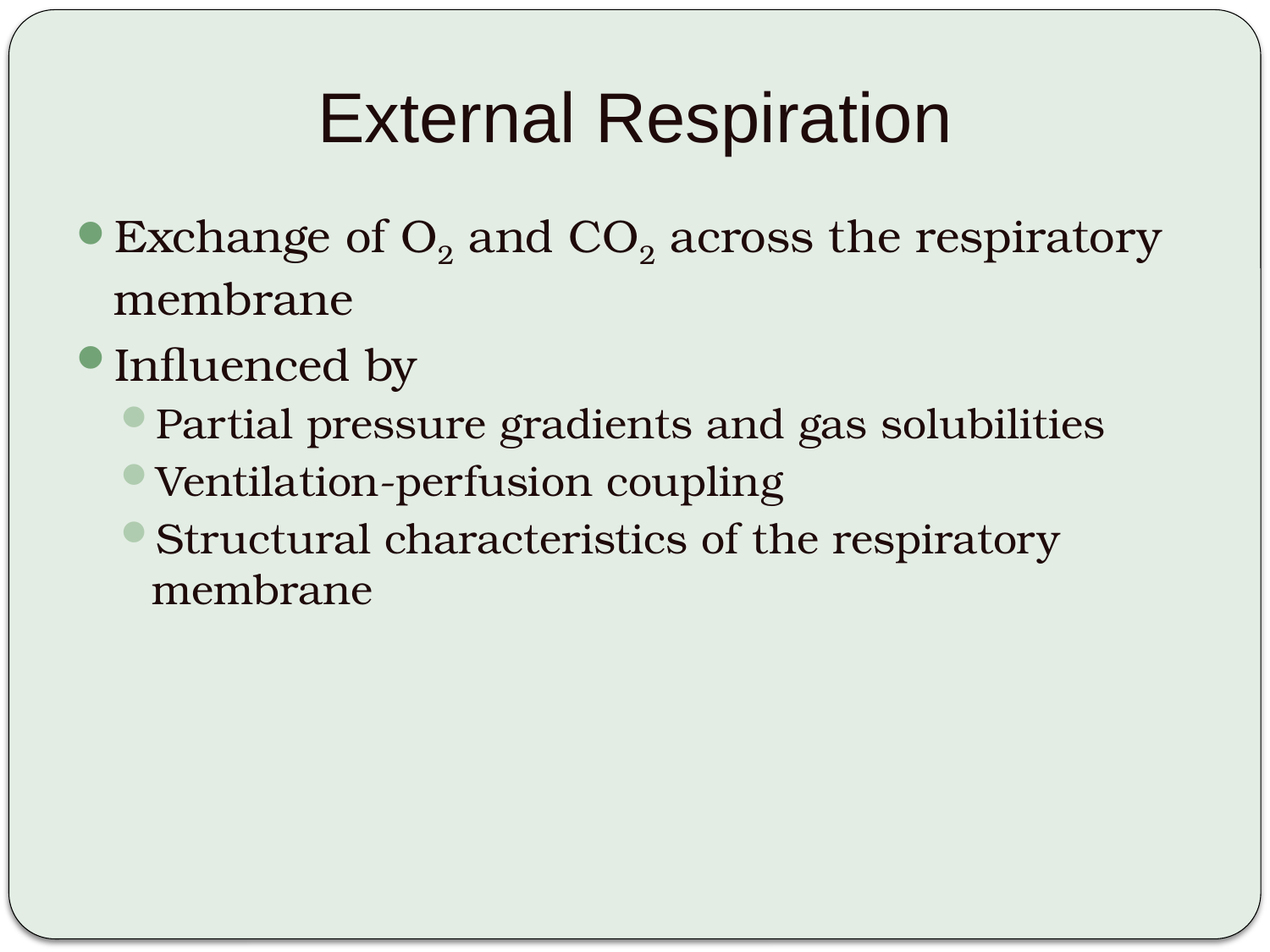

# External Respiration
Exchange of O2 and CO2 across the respiratory membrane
Influenced by
Partial pressure gradients and gas solubilities
Ventilation-perfusion coupling
Structural characteristics of the respiratory membrane